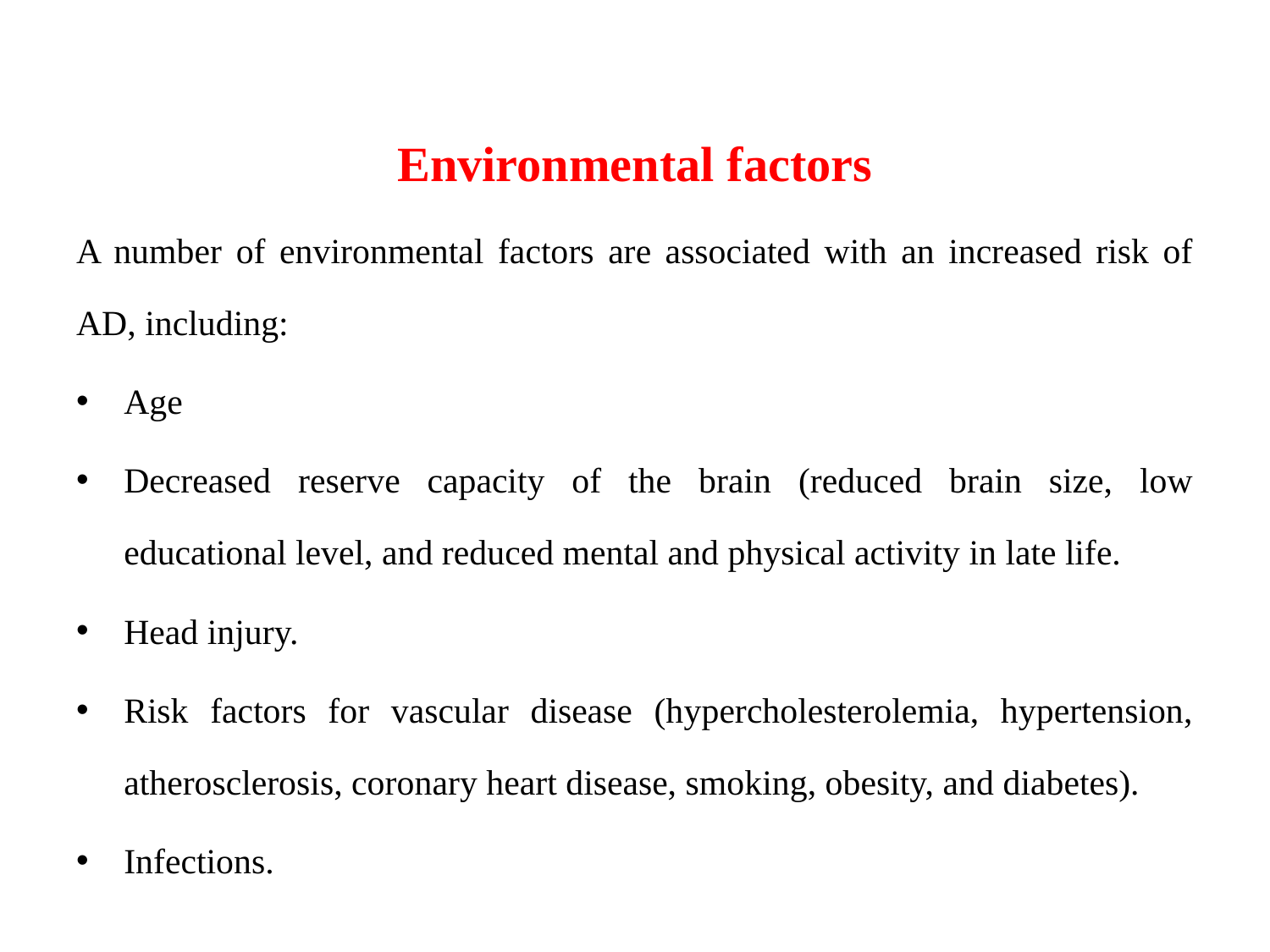

Environmental factors
A number of environmental factors are associated with an increased risk of AD, including:
Age
Decreased reserve capacity of the brain (reduced brain size, low educational level, and reduced mental and physical activity in late life.
Head injury.
Risk factors for vascular disease (hypercholesterolemia, hypertension, atherosclerosis, coronary heart disease, smoking, obesity, and diabetes).
Infections.